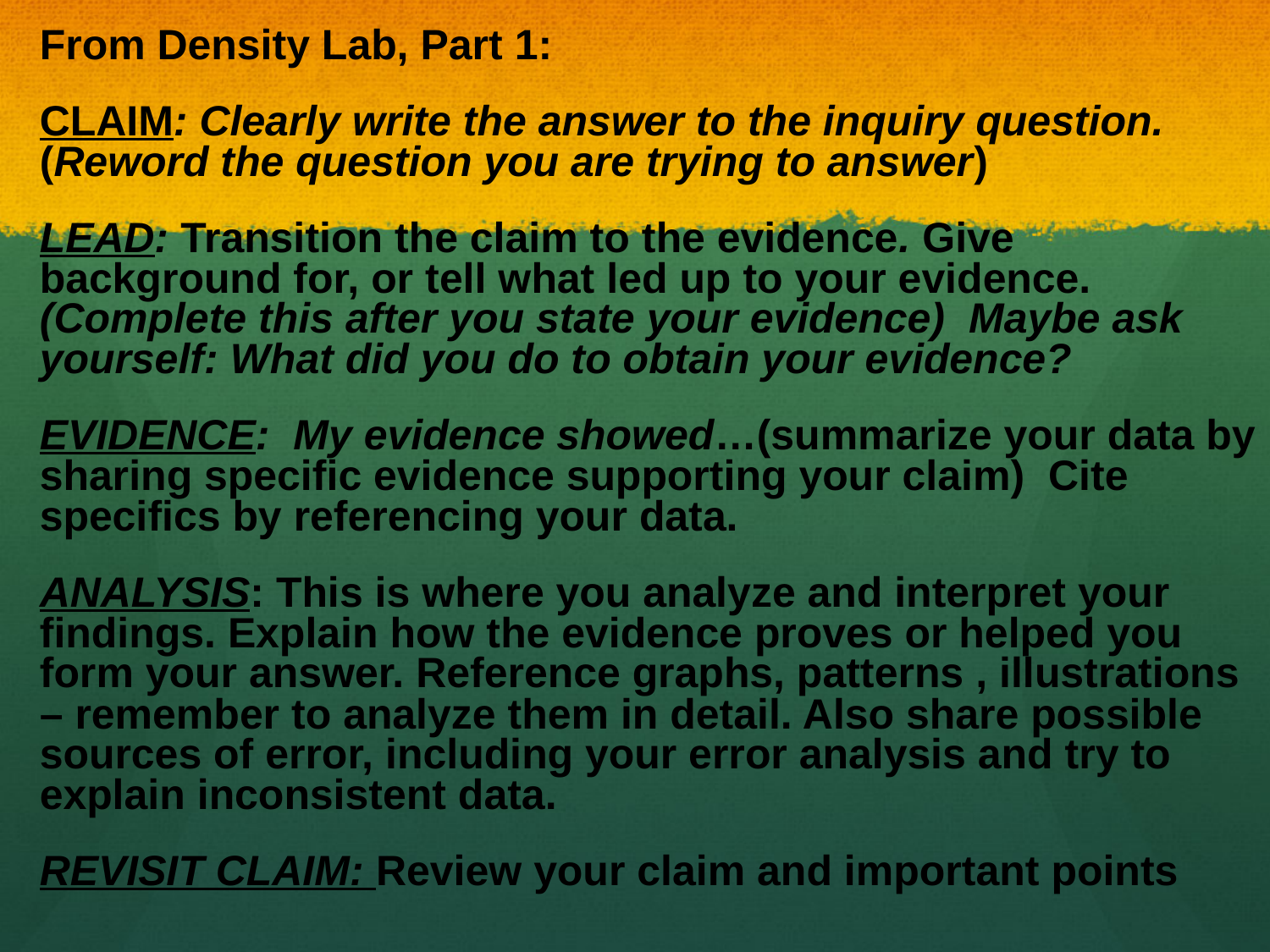

From Density Lab, Part 1:
CLAIM: Clearly write the answer to the inquiry question. (Reword the question you are trying to answer)
LEAD: Transition the claim to the evidence. Give background for, or tell what led up to your evidence.  (Complete this after you state your evidence)  Maybe ask yourself: What did you do to obtain your evidence?
EVIDENCE:  My evidence showed…(summarize your data by sharing specific evidence supporting your claim)  Cite specifics by referencing your data.
ANALYSIS: This is where you analyze and interpret your findings. Explain how the evidence proves or helped you form your answer. Reference graphs, patterns , illustrations – remember to analyze them in detail. Also share possible sources of error, including your error analysis and try to explain inconsistent data.
REVISIT CLAIM: Review your claim and important points